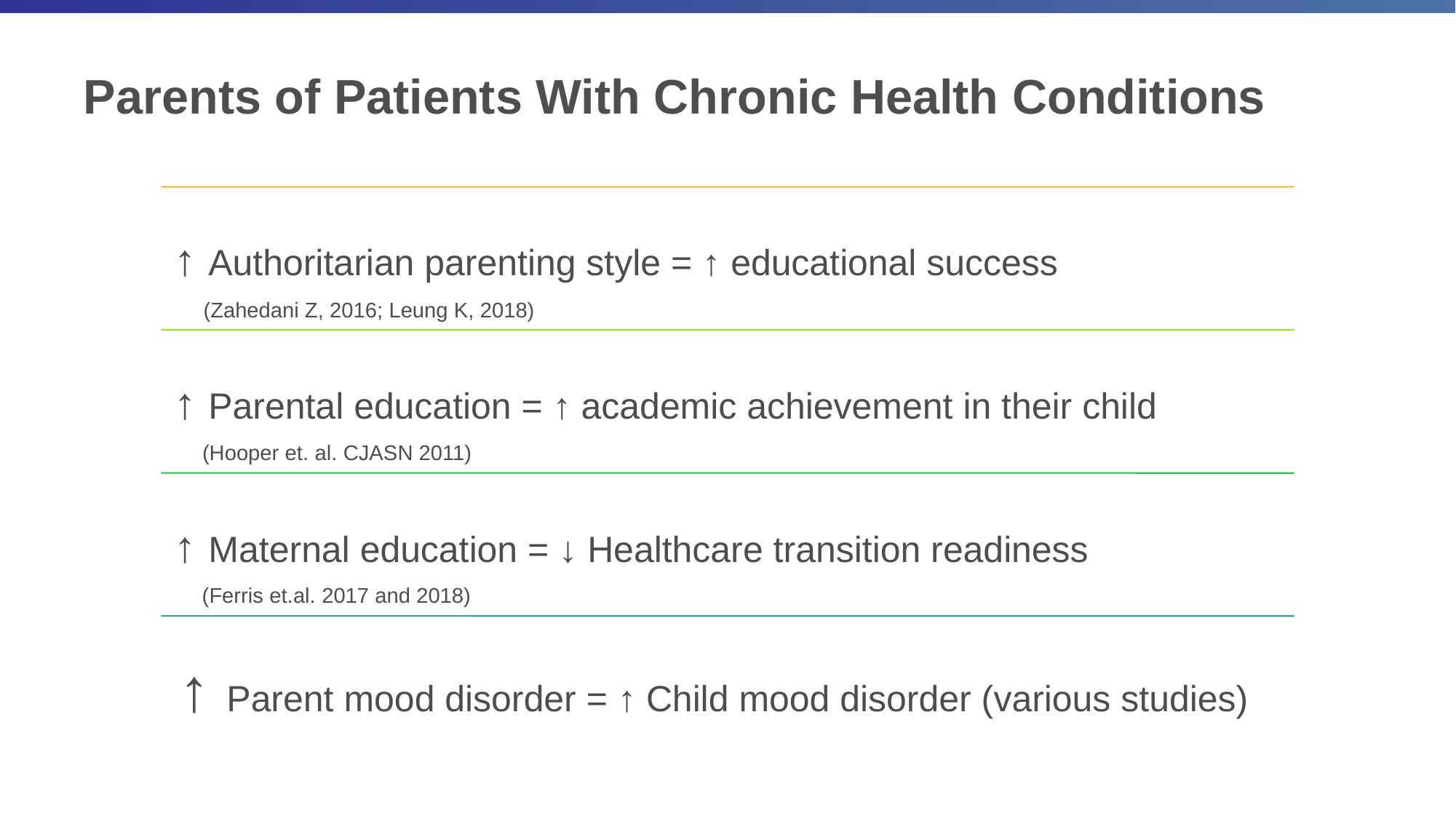

# Parents of Patients With Chronic Health Conditions

↑ Authoritarian parenting style = ↑ educational success
(Zahedani Z, 2016; Leung K, 2018)

↑ Parental education = ↑ academic achievement in their child
(Hooper et. al. CJASN 2011)

↑ Maternal education = ↓ Healthcare transition readiness
(Ferris et.al. 2017 and 2018)

↑ Parent mood disorder = ↑ Child mood disorder (various studies)